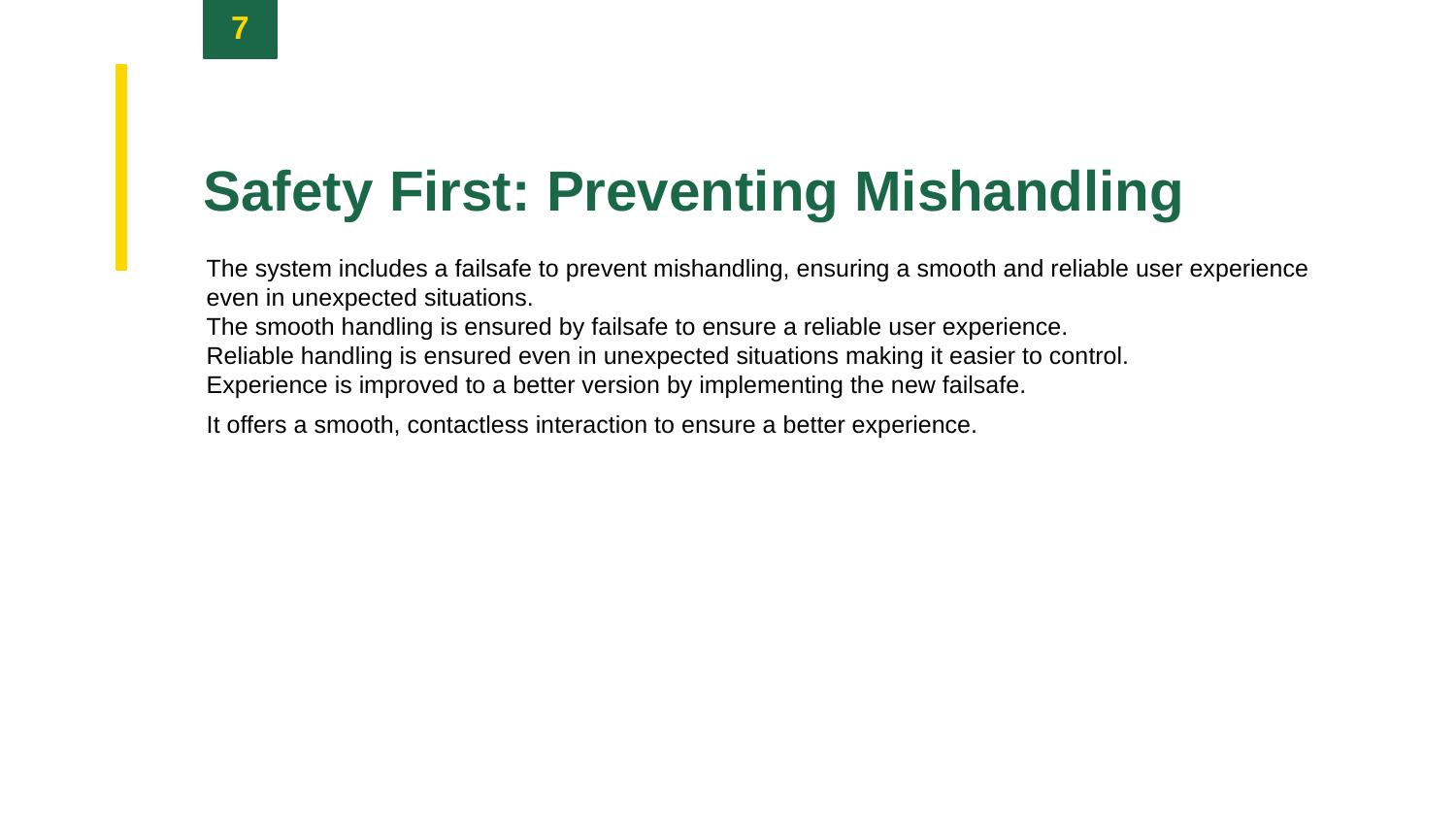

7

Safety First: Preventing Mishandling
The system includes a failsafe to prevent mishandling, ensuring a smooth and reliable user experience even in unexpected situations.
The smooth handling is ensured by failsafe to ensure a reliable user experience.
Reliable handling is ensured even in unexpected situations making it easier to control.
Experience is improved to a better version by implementing the new failsafe.
It offers a smooth, contactless interaction to ensure a better experience.